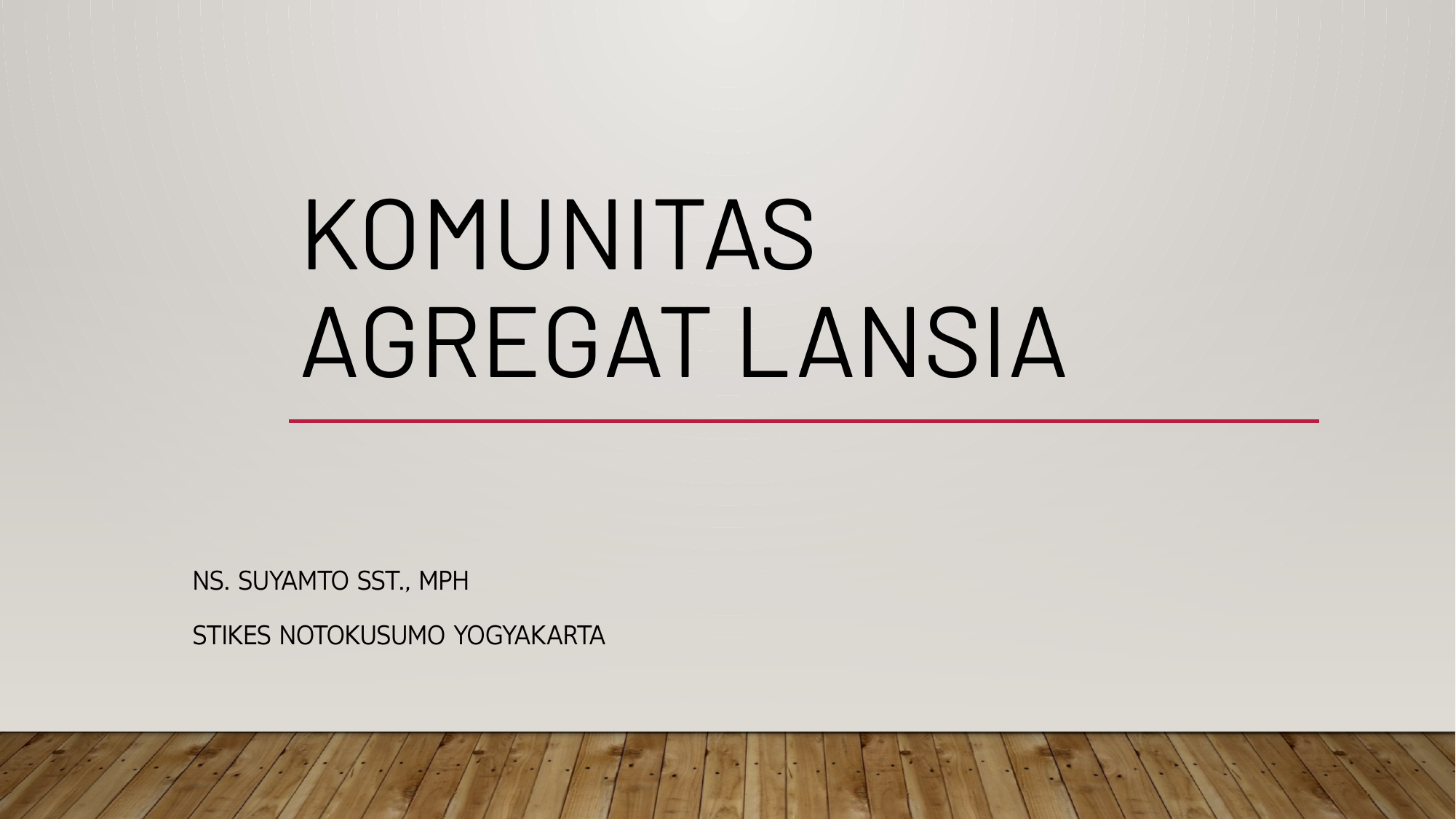

# KOMUNITAS AGREGAT LANSIA
Ns. Suyamto SST., MPH
Stikes Notokusumo Yogyakarta